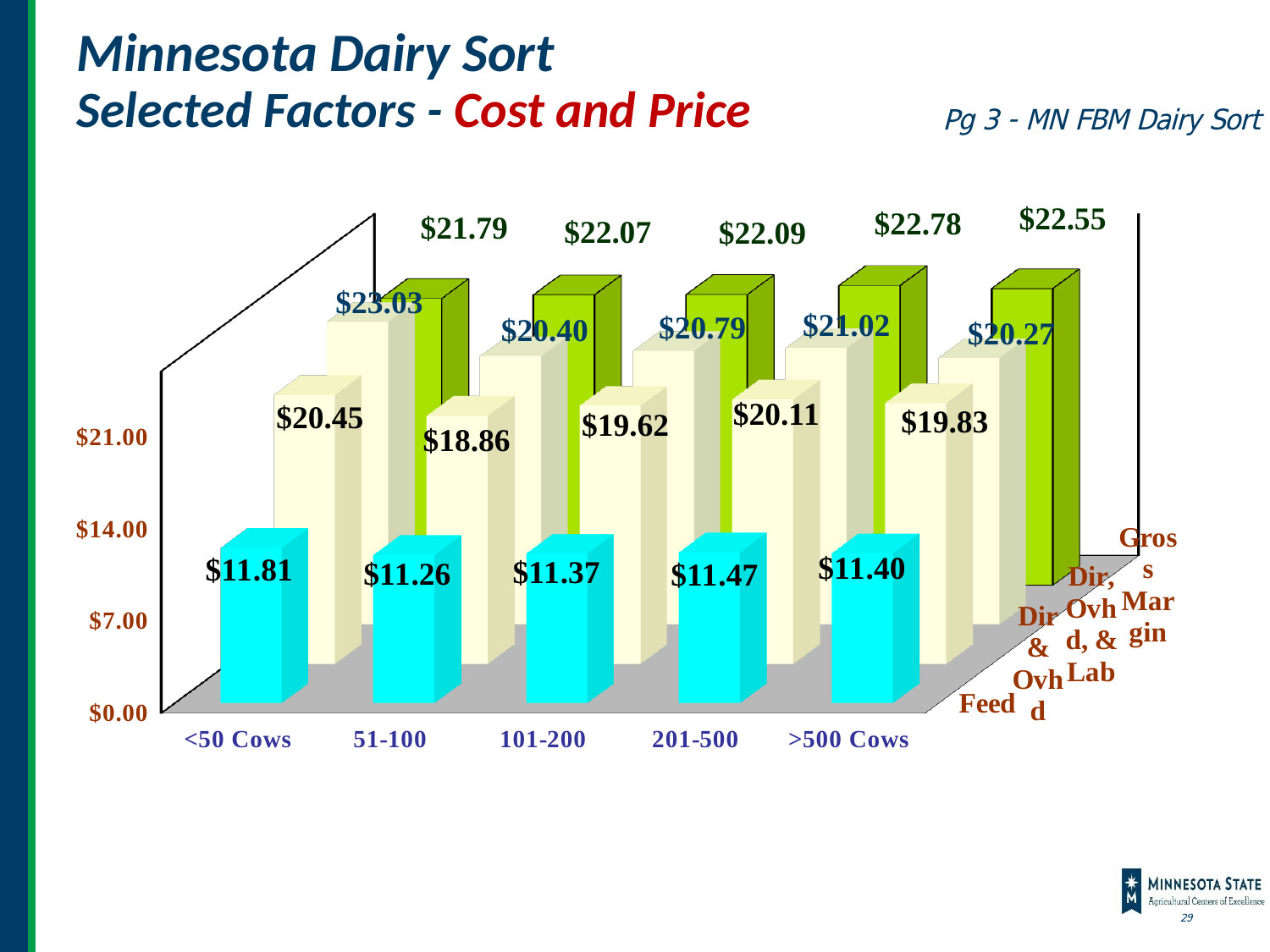

# Minnesota Dairy Sort Selected Factors - Cost and Price
Pg 3 - MN FBM Dairy Sort

[unsupported chart]